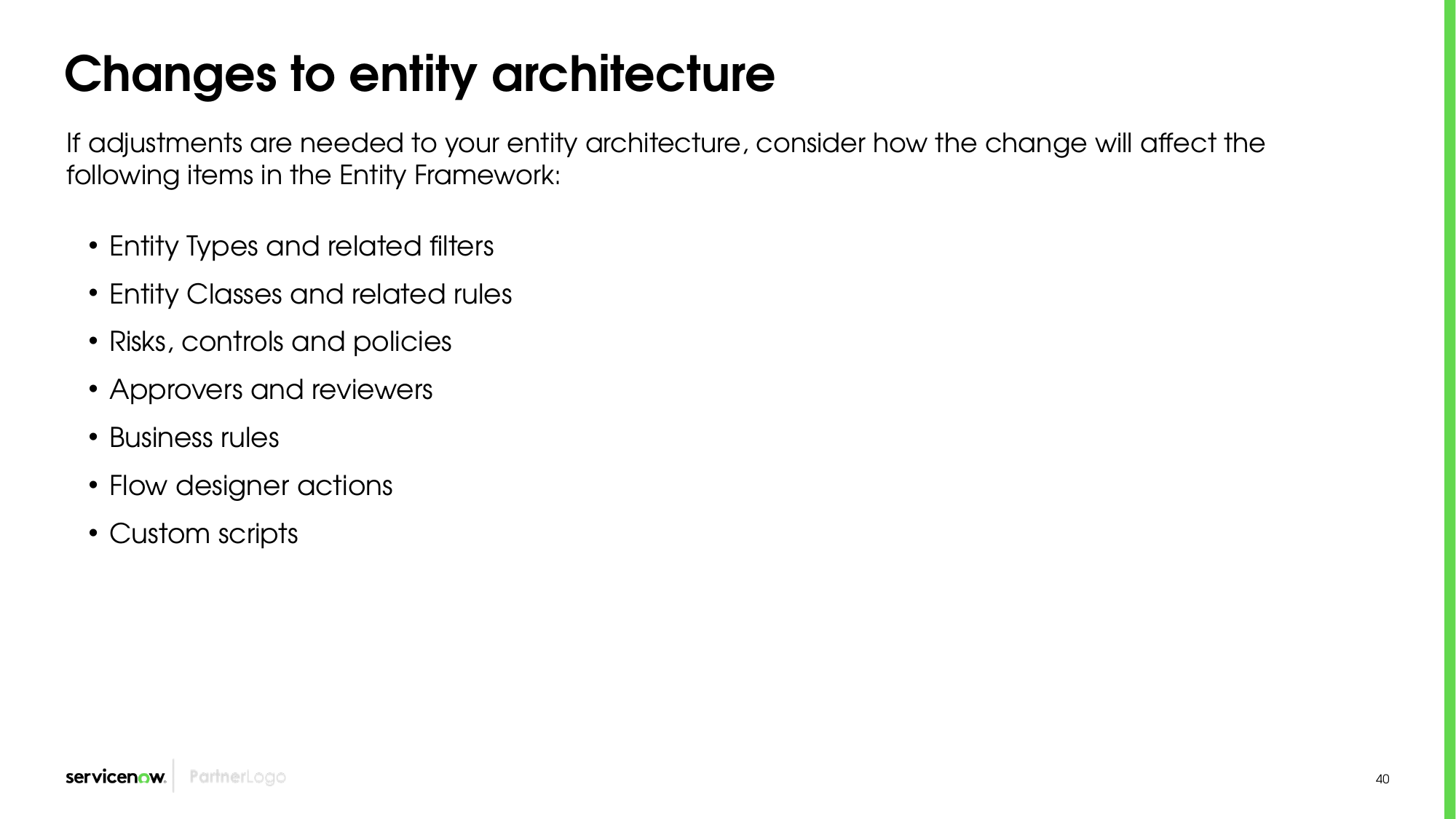

# Changes to entity architecture
If adjustments are needed to your entity architecture, consider how the change will affect the following items in the Entity Framework:

Entity Types and related filters
Entity Classes and related rules
Risks, controls and policies
Approvers and reviewers
Business rules
Flow designer actions
Custom scripts